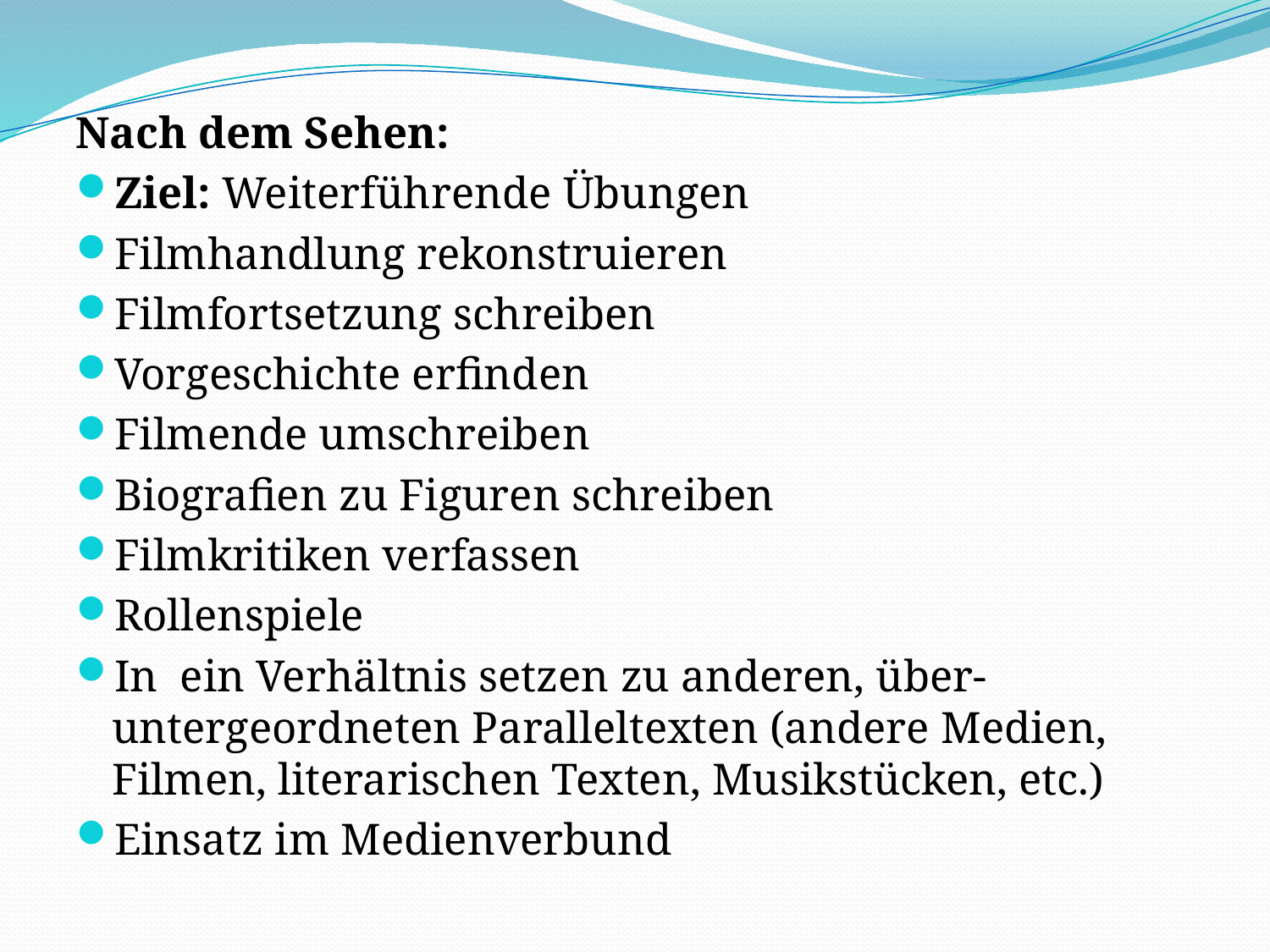

Nach dem Sehen:
Ziel: Weiterführende Übungen
Filmhandlung rekonstruieren
Filmfortsetzung schreiben
Vorgeschichte erfinden
Filmende umschreiben
Biografien zu Figuren schreiben
Filmkritiken verfassen
Rollenspiele
In  ein Verhältnis setzen zu anderen, über-untergeordneten Paralleltexten (andere Medien, Filmen, literarischen Texten, Musikstücken, etc.)
Einsatz im Medienverbund